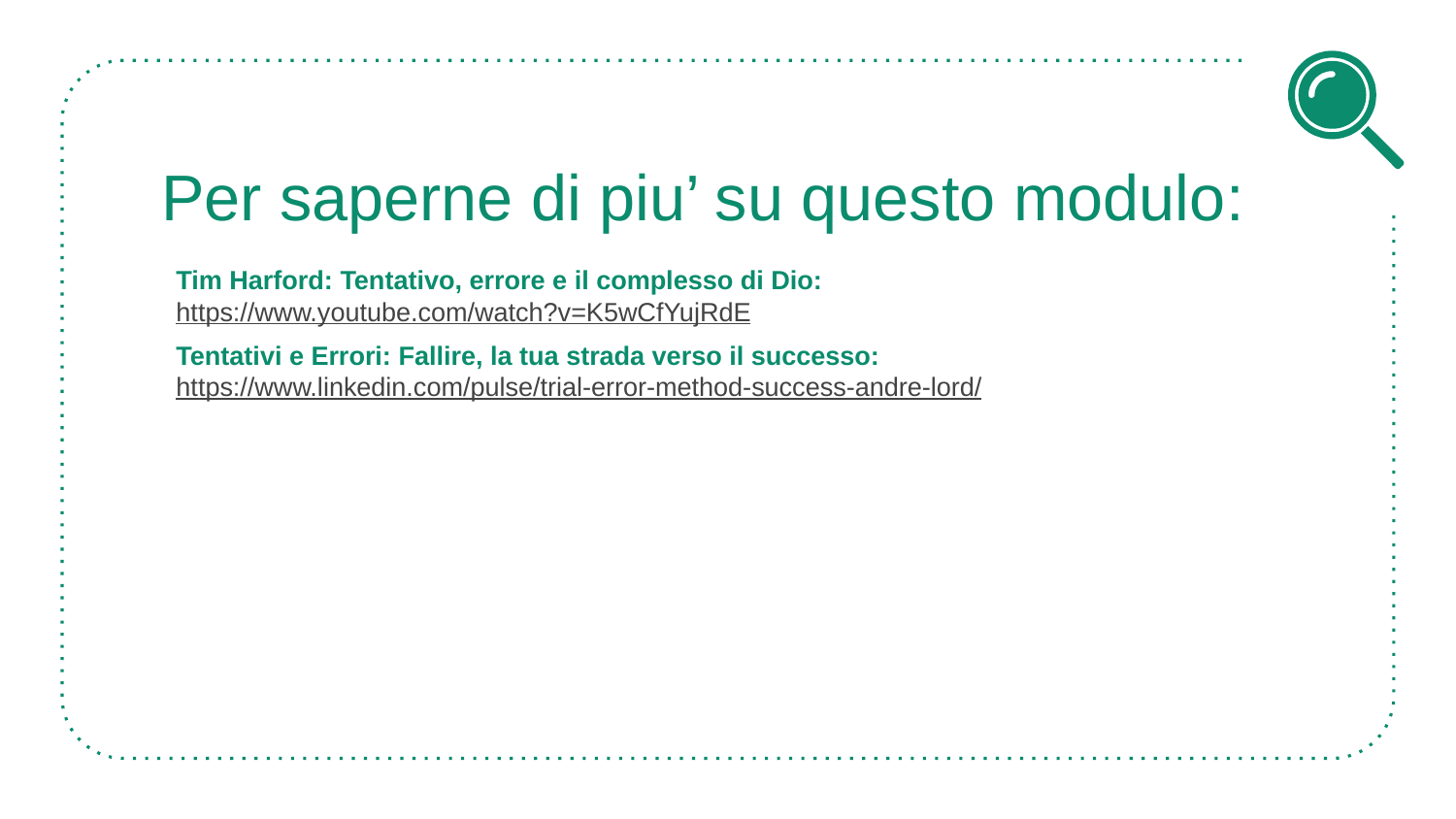

# Per saperne di piu’ su questo modulo:
Tim Harford: Tentativo, errore e il complesso di Dio:
https://www.youtube.com/watch?v=K5wCfYujRdE
Tentativi e Errori: Fallire, la tua strada verso il successo:
https://www.linkedin.com/pulse/trial-error-method-success-andre-lord/